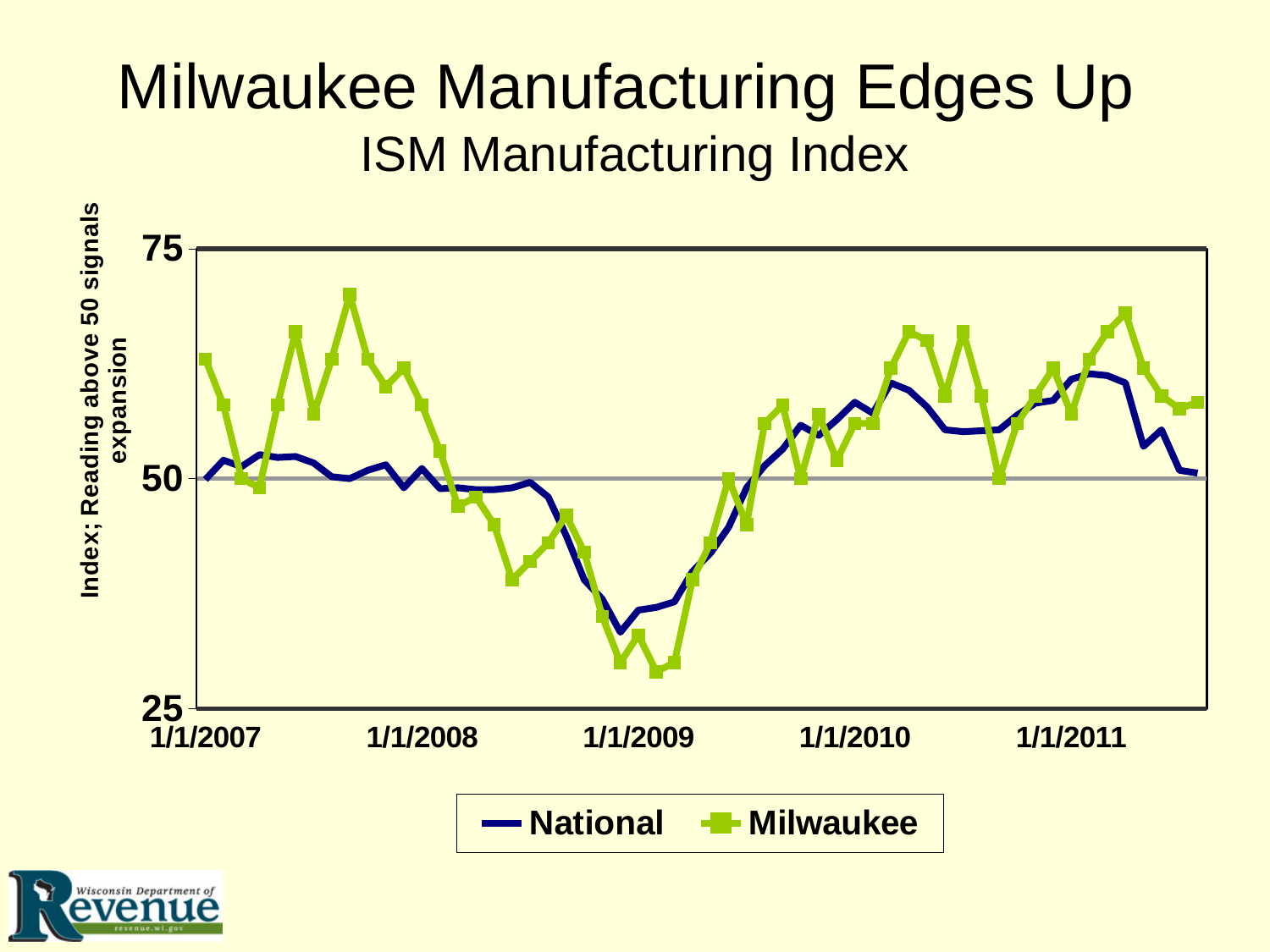

# Milwaukee Manufacturing Edges Up ISM Manufacturing Index

### Chart

| Category | National | Milwaukee |
|---|---|---|
| 39083 | 49.9 | 63.0 |
| 39114 | 52.0 | 58.0 |
| 39142 | 51.3 | 50.0 |
| 39173 | 52.6 | 49.0 |
| 39203 | 52.3 | 58.0 |
| 39234 | 52.4 | 66.0 |
| 39264 | 51.7 | 57.0 |
| 39295 | 50.2 | 63.0 |
| 39326 | 50.0 | 70.0 |
| 39356 | 50.9 | 63.0 |
| 39387 | 51.5 | 60.0 |
| 39417 | 49.0 | 62.0 |
| 39448 | 51.1 | 58.0 |
| 39479 | 48.9 | 53.0 |
| 39508 | 49.0 | 47.0 |
| 39539 | 48.8 | 48.0 |
| 39569 | 48.8 | 45.0 |
| 39600 | 49.0 | 39.0 |
| 39630 | 49.6 | 41.0 |
| 39661 | 48.0 | 43.0 |
| 39692 | 43.8 | 46.0 |
| 39722 | 39.0 | 42.0 |
| 39753 | 36.9 | 35.0 |
| 39783 | 33.30000000000001 | 30.0 |
| 39814 | 35.7 | 33.0 |
| 39845 | 36.0 | 29.0 |
| 39873 | 36.6 | 30.0 |
| 39904 | 39.9 | 39.0 |
| 39934 | 41.9 | 43.0 |
| 39965 | 44.7 | 50.0 |
| 39995 | 49.0 | 45.0 |
| 40026 | 51.4 | 56.0 |
| 40057 | 53.2 | 58.0 |
| 40087 | 55.8 | 50.0 |
| 40118 | 54.7 | 57.0 |
| 40148 | 56.4 | 52.0 |
| 40179 | 58.3 | 56.0 |
| 40210 | 57.1 | 56.0 |
| 40238 | 60.4 | 62.0 |
| 40269 | 59.6 | 66.0 |
| 40299 | 57.8 | 65.0 |
| 40330 | 55.3 | 59.0 |
| 40360 | 55.1 | 66.0 |
| 40391 | 55.2 | 59.0 |
| 40422 | 55.3 | 50.0 |
| 40452 | 56.9 | 56.0 |
| 40483 | 58.2 | 59.0 |
| 40513 | 58.5 | 62.0 |
| 40544 | 60.8 | 57.0 |
| 40575 | 61.4 | 63.0 |
| 40603 | 61.2 | 66.0 |
| 40634 | 60.4 | 68.0 |
| 40664 | 53.5 | 62.0 |
| 40695 | 55.3 | 59.0 |
| 40725 | 50.9 | 57.6 |
| 40756 | 50.6 | 58.3 |